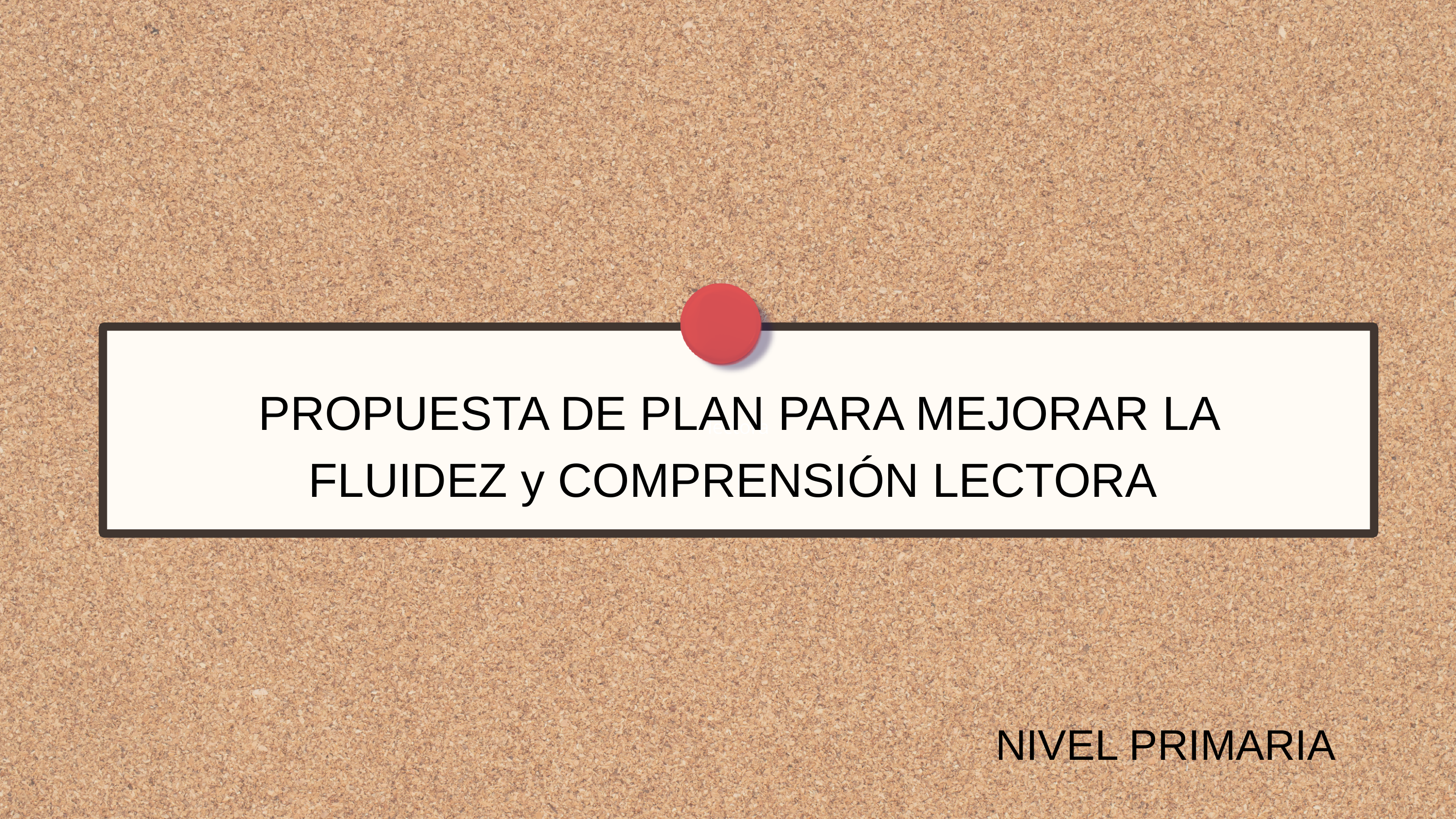

lectora
PROPUESTA DE PLAN PARA MEJORAR LA FLUIDEZ y COMPRENSIÓN LECTORA
NIVEL PRIMARIA